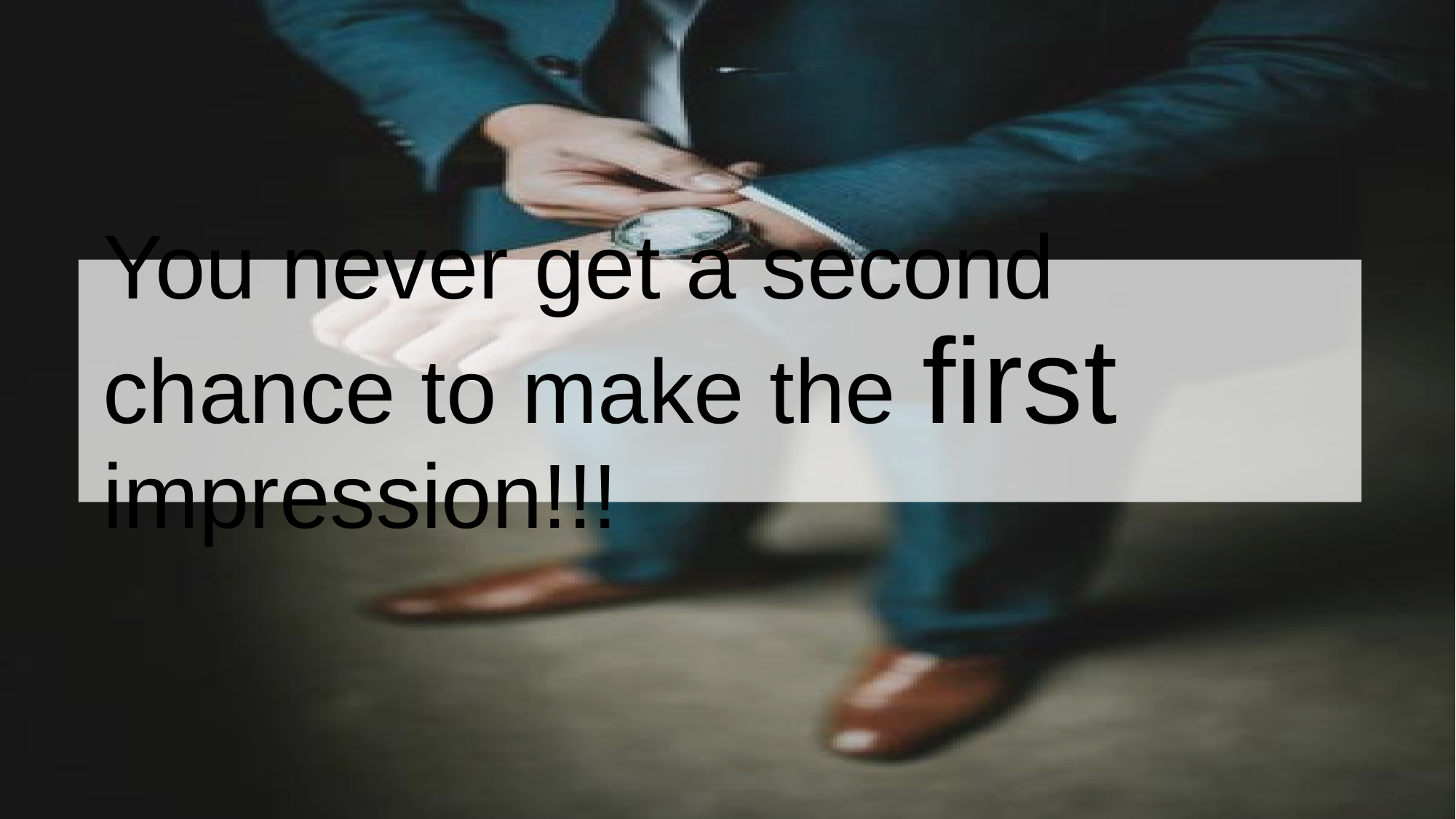

# You never get a second chance to make the first impression!!!